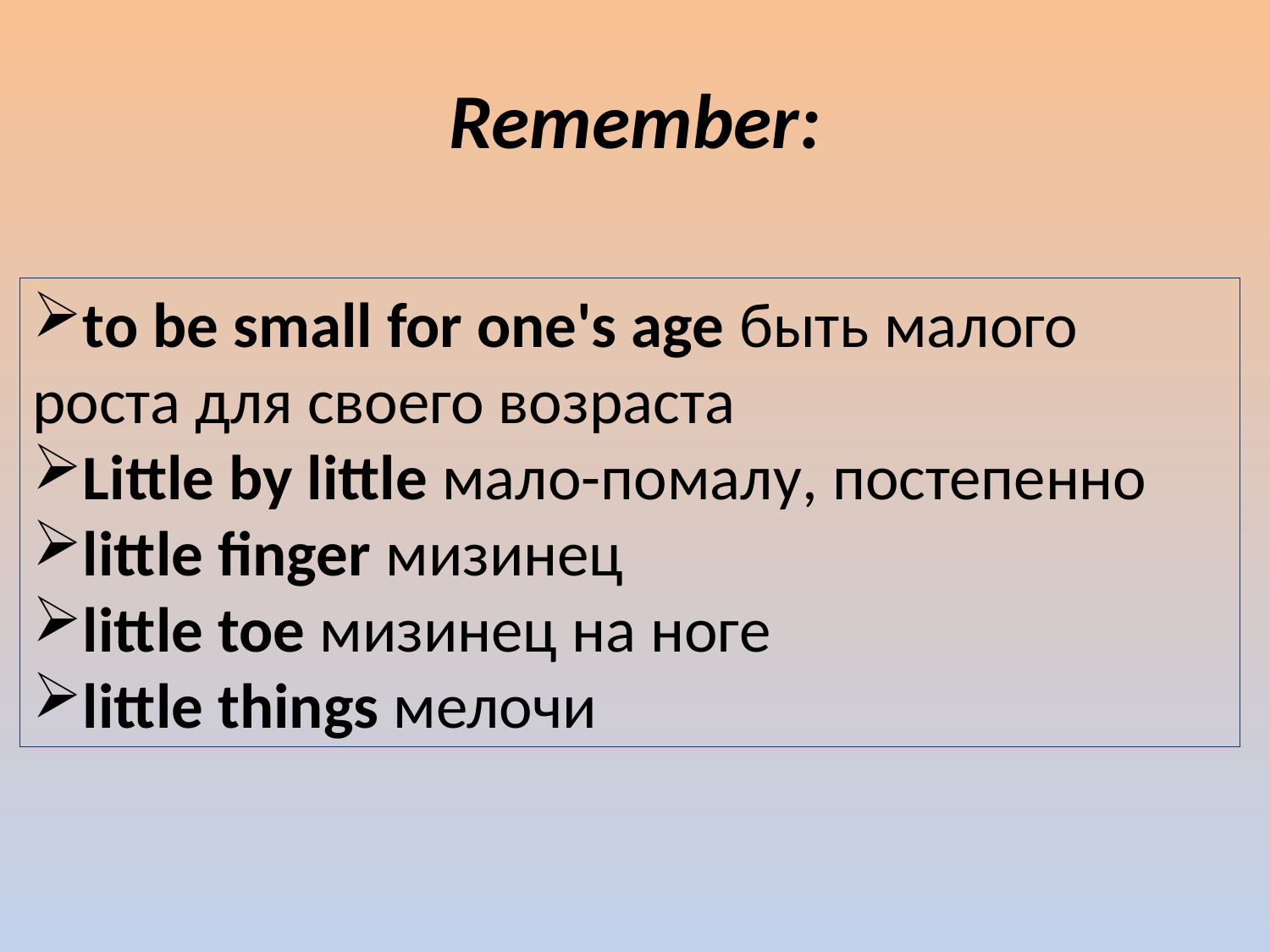

# Remember:

to be small for one's age быть малого роста для своего возраста
Little by little мало-помалу, постепенно
little finger мизинец
little toe мизинец на ноге
little things мелочи